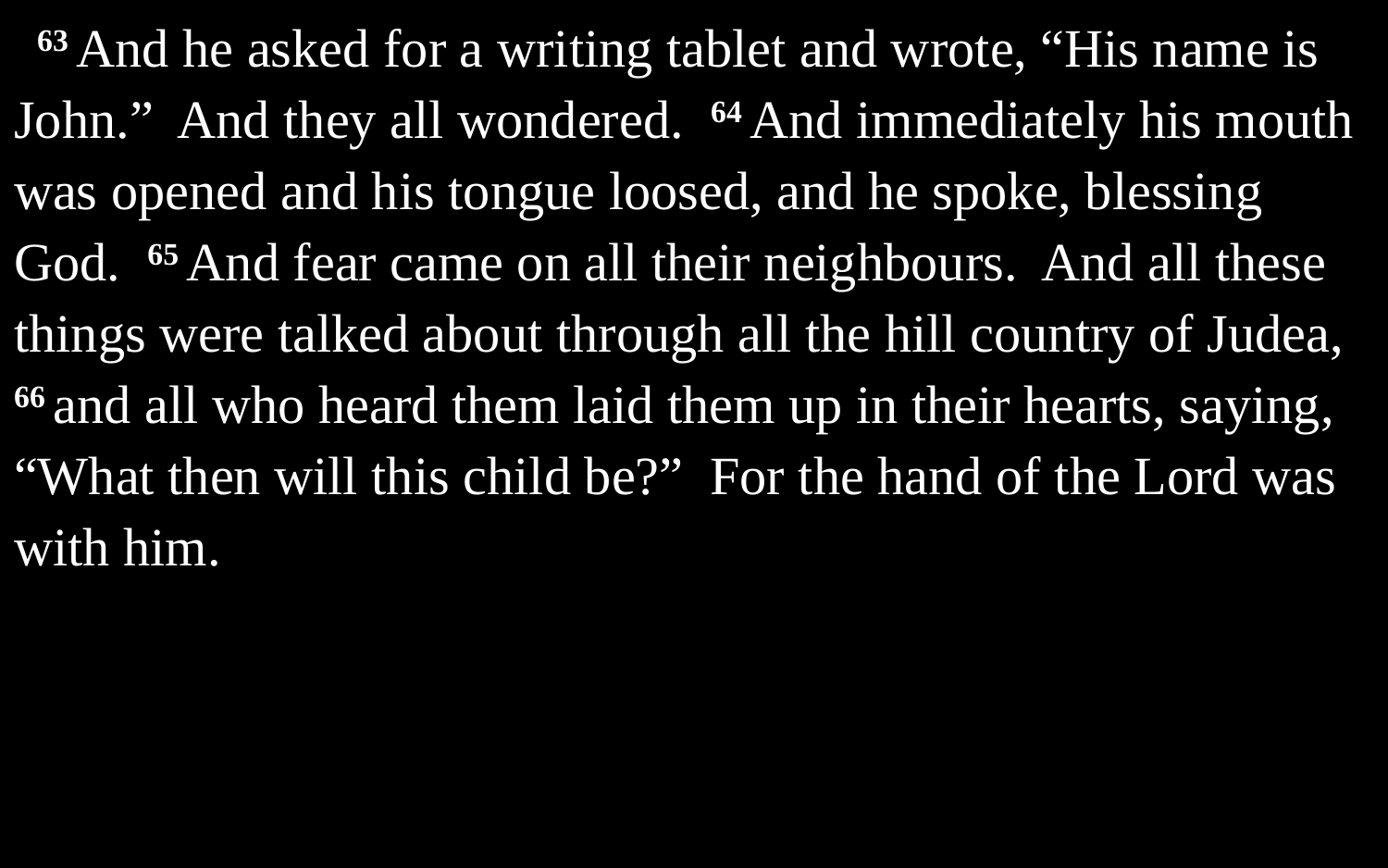

63 And he asked for a writing tablet and wrote, “His name is John.”  And they all wondered.  64 And immediately his mouth was opened and his tongue loosed, and he spoke, blessing God.  65 And fear came on all their neighbours.  And all these things were talked about through all the hill country of Judea, 66 and all who heard them laid them up in their hearts, saying, “What then will this child be?”  For the hand of the Lord was with him.